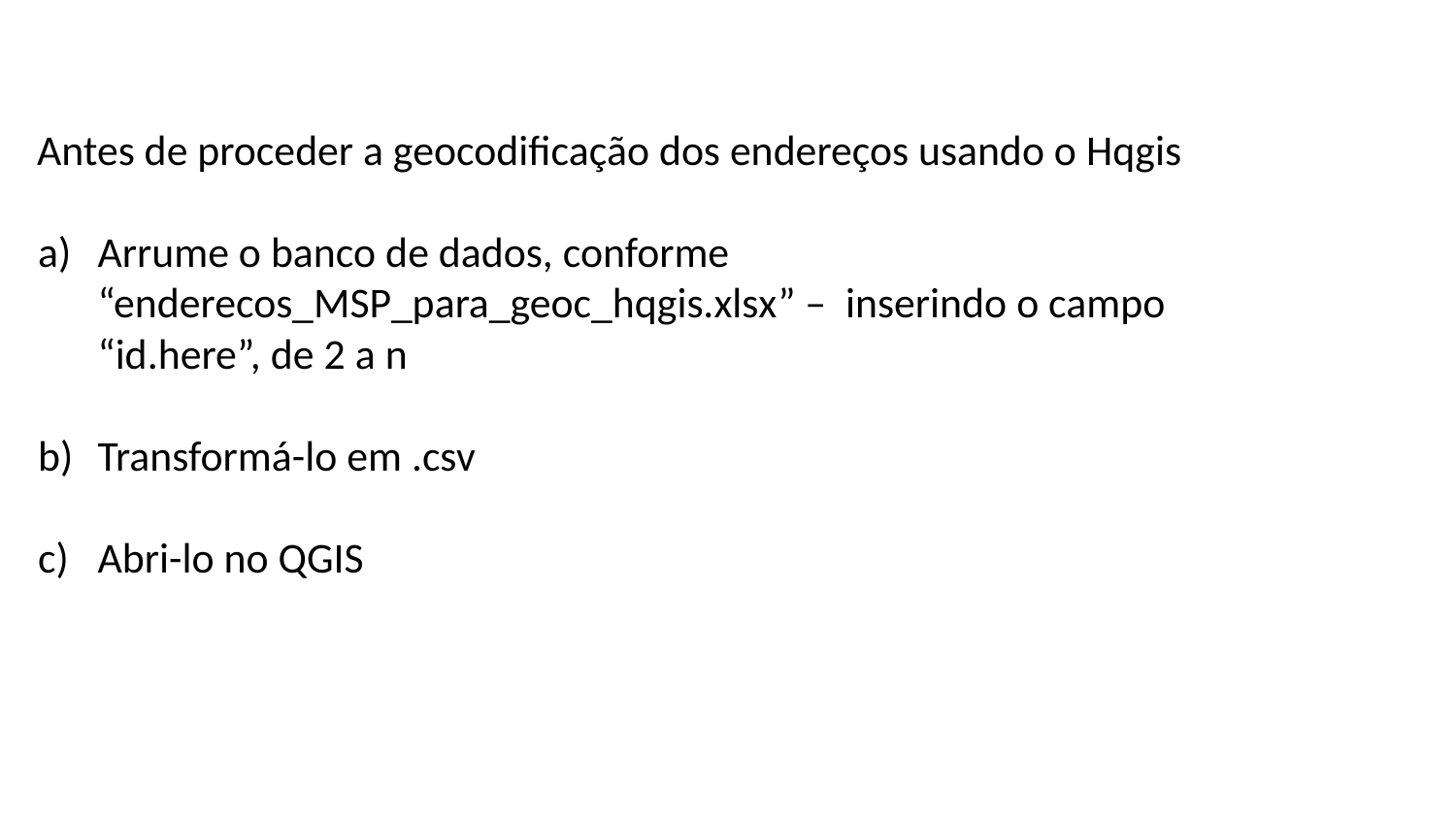

Antes de proceder a geocodificação dos endereços usando o Hqgis

Arrume o banco de dados, conforme “enderecos_MSP_para_geoc_hqgis.xlsx” –  inserindo o campo “id.here”, de 2 a n

Transformá-lo em .csv

Abri-lo no QGIS